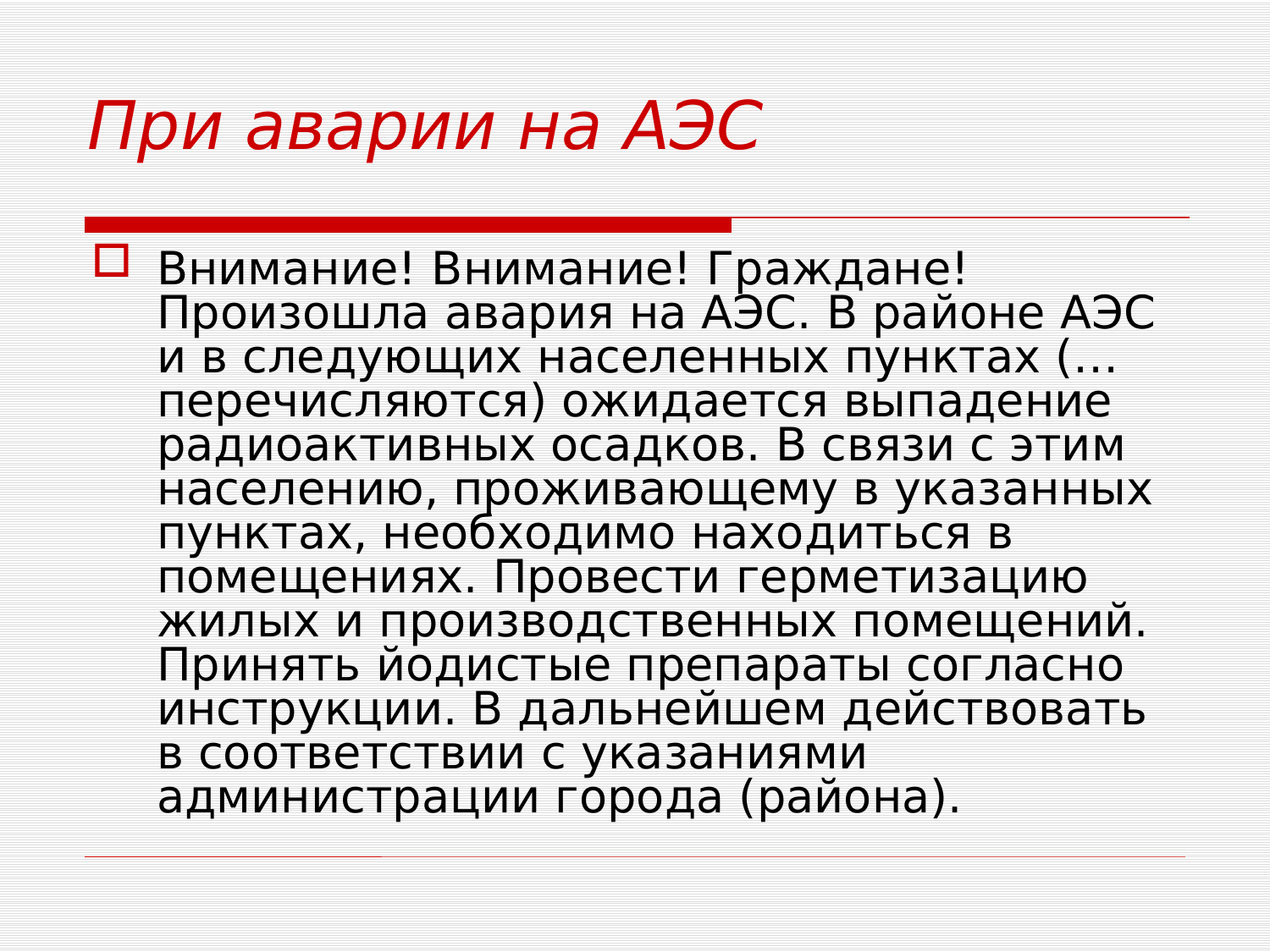

# При аварии на АЭС
Внимание! Внимание! Граждане! Произошла авария на АЭС. В районе АЭС и в следующих населенных пунктах (…перечисляются) ожидается выпадение радиоактивных осадков. В связи с этим населению, проживающему в указанных пунктах, необходимо находиться в помещениях. Провести герметизацию жилых и производственных помещений. Принять йодистые препараты согласно инструкции. В дальнейшем действовать в соответствии с указаниями администрации города (района).